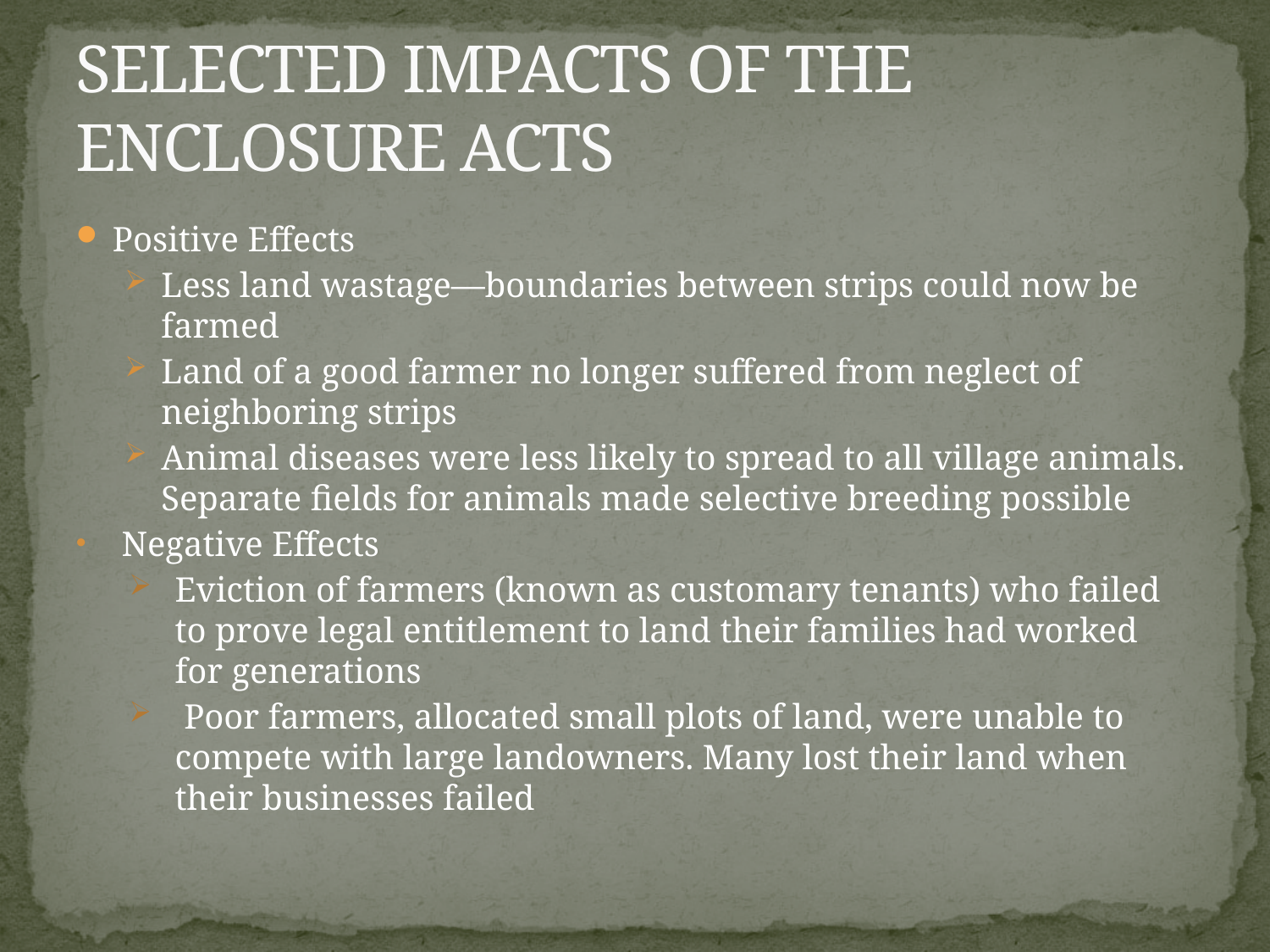

# SELECTED IMPACTS OF THE ENCLOSURE ACTS
Positive Effects
Less land wastage—boundaries between strips could now be farmed
Land of a good farmer no longer suffered from neglect of neighboring strips
Animal diseases were less likely to spread to all village animals. Separate fields for animals made selective breeding possible
Negative Effects
Eviction of farmers (known as customary tenants) who failed to prove legal entitlement to land their families had worked for generations
 Poor farmers, allocated small plots of land, were unable to compete with large landowners. Many lost their land when their businesses failed